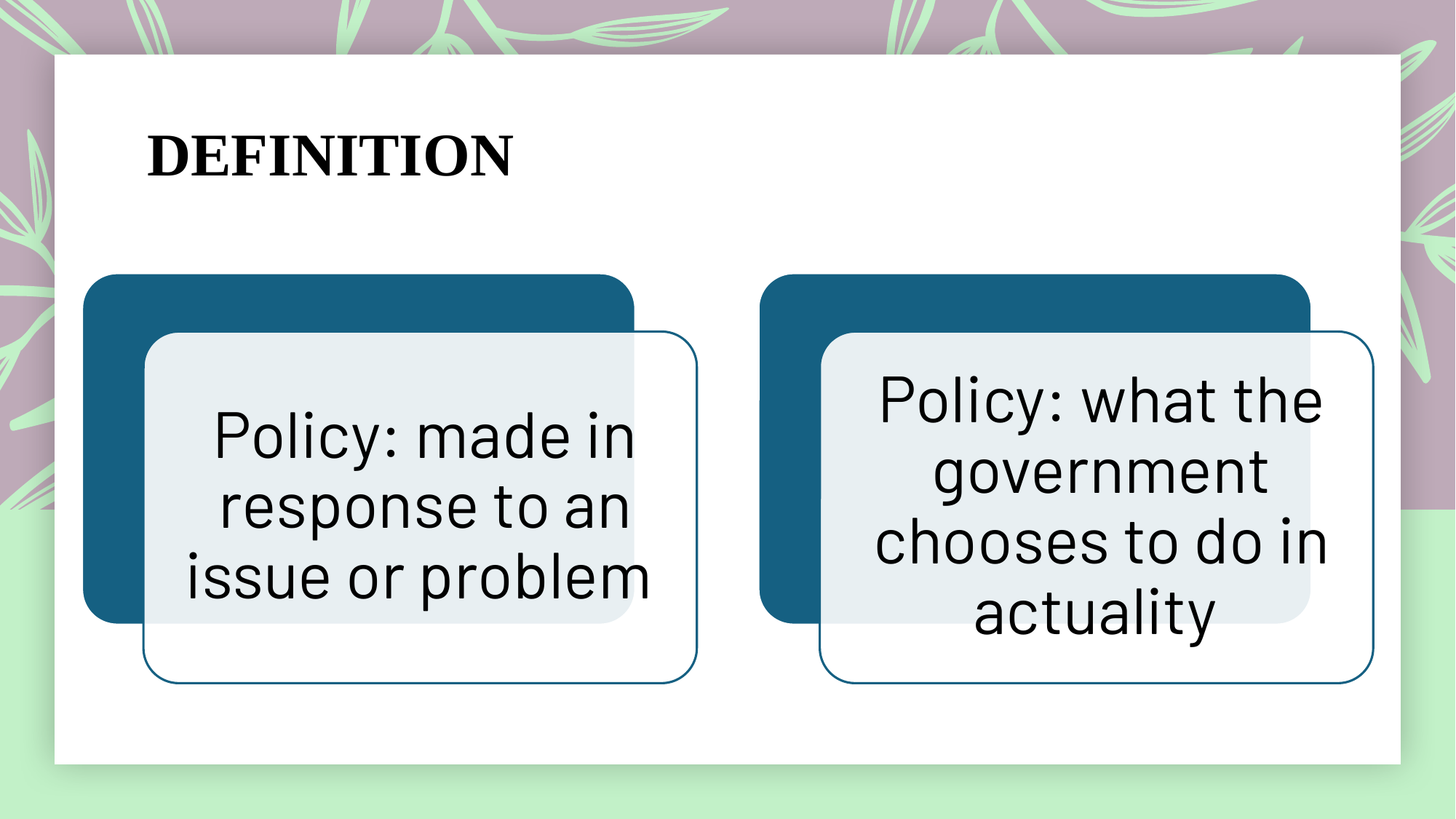

# DEFINITION
Policy: made in response to an issue or problem
Policy: what the government chooses to do in actuality